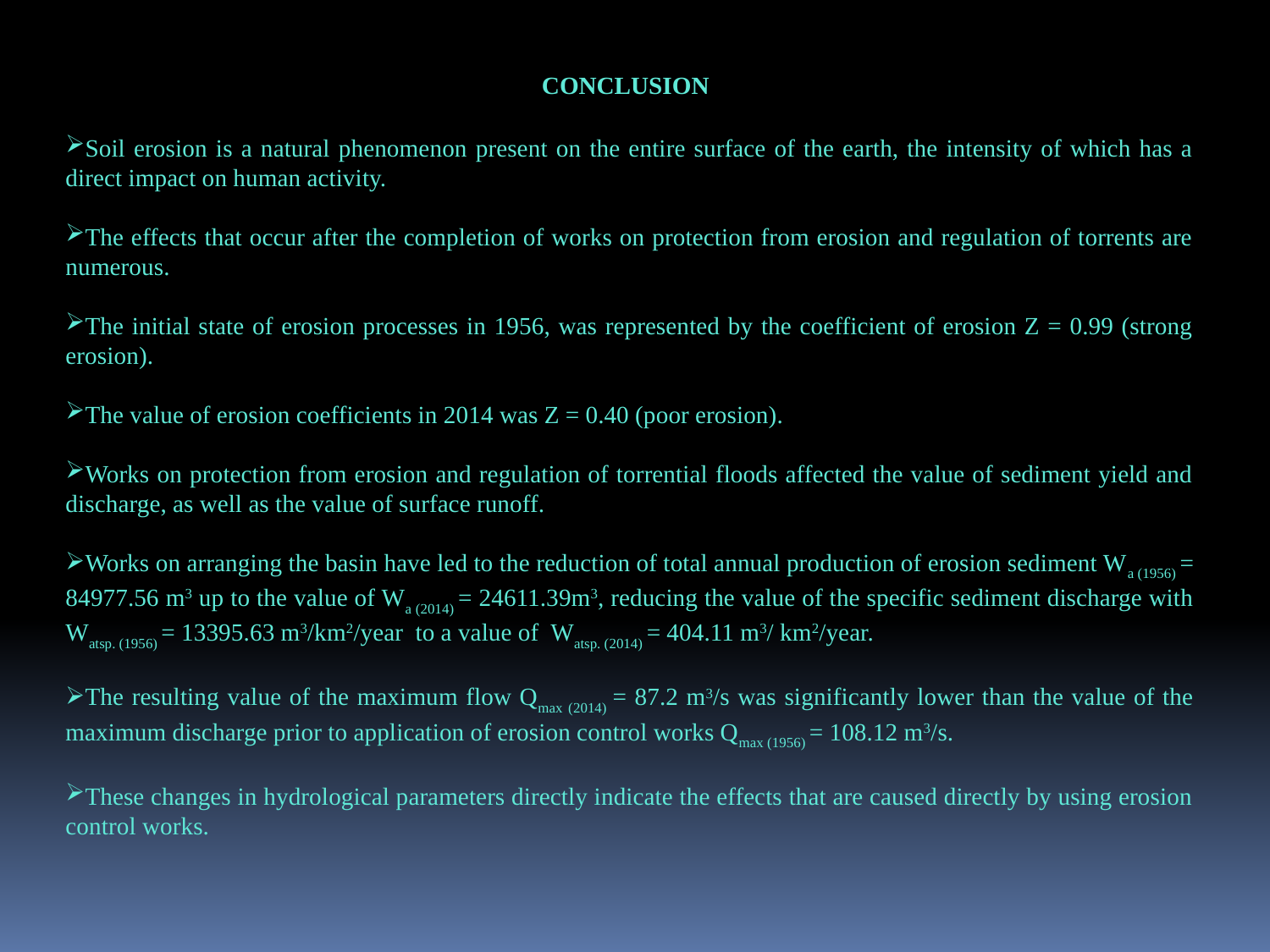

CONCLUSION

Soil erosion is a natural phenomenon present on the entire surface of the earth, the intensity of which has a direct impact on human activity.

The effects that occur after the completion of works on protection from erosion and regulation of torrents are numerous.

The initial state of erosion processes in 1956, was represented by the coefficient of erosion Z = 0.99 (strong erosion).

The value of erosion coefficients in 2014 was Z = 0.40 (poor erosion).

Works on protection from erosion and regulation of torrential floods affected the value of sediment yield and discharge, as well as the value of surface runoff.

Works on arranging the basin have led to the reduction of total annual production of erosion sediment Wa (1956) = 84977.56 m3 up to the value of Wa (2014) = 24611.39m3, reducing the value of the specific sediment discharge with Watsp. (1956) = 13395.63 m3/km2/year  to a value of  Watsp. (2014) = 404.11 m3/ km2/year.

The resulting value of the maximum flow Qmax (2014) = 87.2 m3/s was significantly lower than the value of the maximum discharge prior to application of erosion control works Qmax (1956) = 108.12 m3/s.

These changes in hydrological parameters directly indicate the effects that are caused directly by using erosion control works.